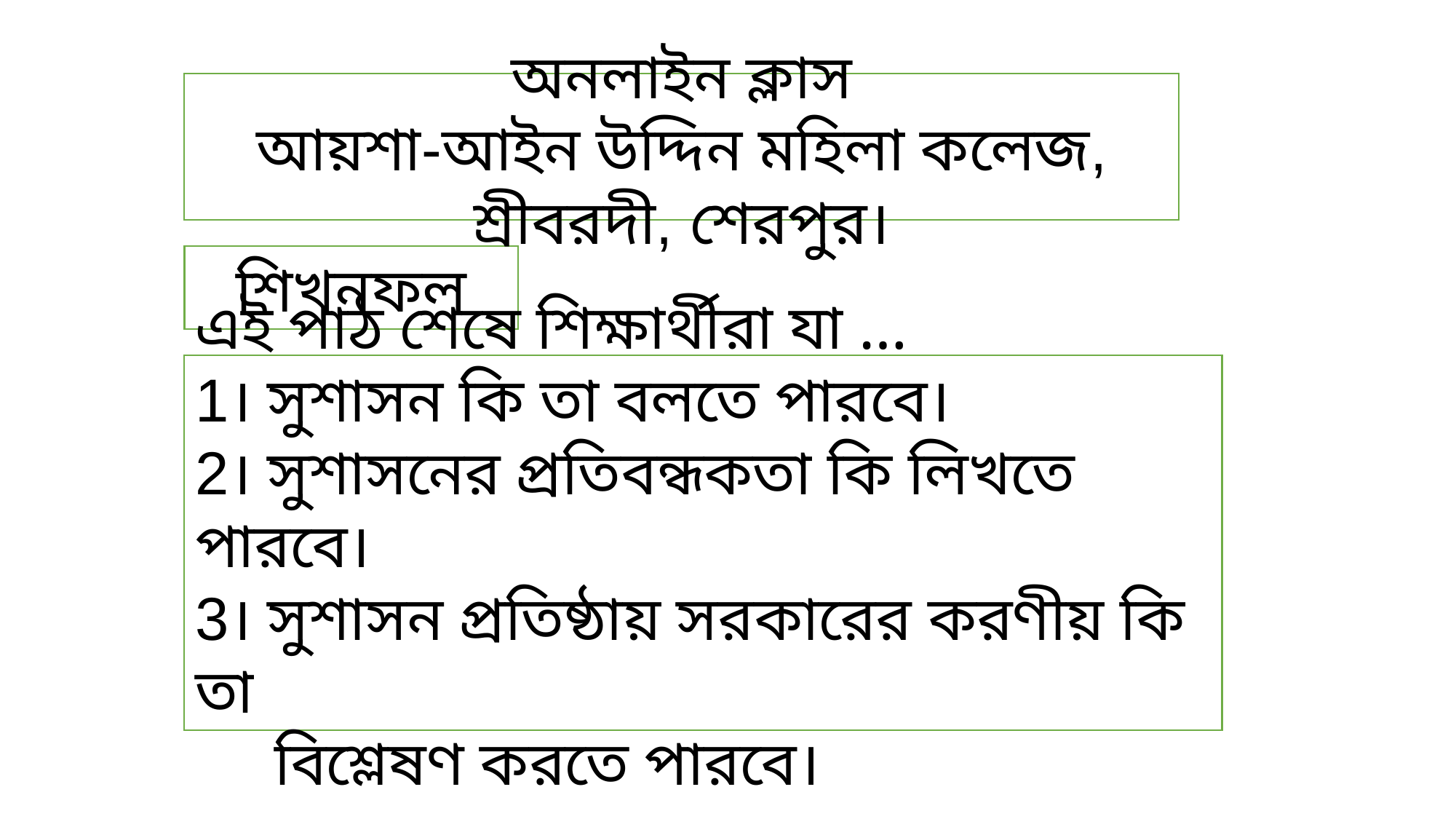

অনলাইন ক্লাস
আয়শা-আইন উদ্দিন মহিলা কলেজ, শ্রীবরদী, শেরপুর।
শিখনফল
এই পাঠ শেষে শিক্ষার্থীরা যা …
1। সুশাসন কি তা বলতে পারবে।
2। সুশাসনের প্রতিবন্ধকতা কি লিখতে পারবে।
3। সুশাসন প্রতিষ্ঠায় সরকারের করণীয় কি তা
     বিশ্লেষণ করতে পারবে।